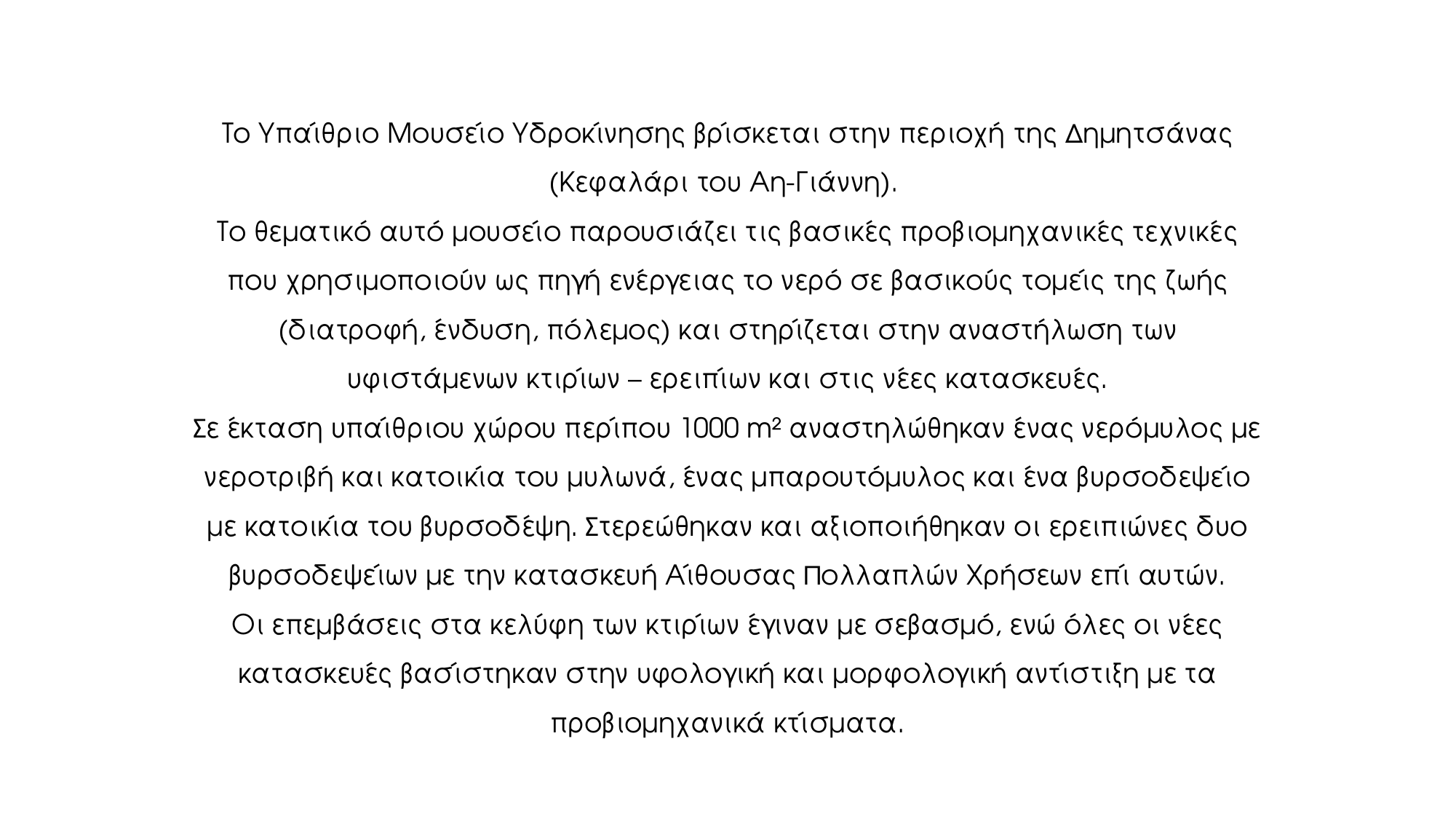

# Το Υπαίθριο Μουσείο Yδροκίνησης βρίσκεται στην περιοχή της Δημητσάνας (Κεφαλάρι του Aη-Γιάννη). Το θεματικό αυτό μουσείο παρουσιάζει τις βασικές προβιομηχανικές τεχνικές που χρησιμοποιούν ως πηγή ενέργειας το νερό σε βασικούς τομείς της ζωής (διατροφή, ένδυση, πόλεμος) και στηρίζεται στην αναστήλωση των υφιστάμενων κτιρίων – ερειπίων και στις νέες κατασκευές. Σε έκταση υπαίθριου χώρου περίπου 1000 m² αναστηλώθηκαν ένας νερόμυλος με νεροτριβή και κατοικία του μυλωνά, ένας μπαρουτόμυλος και ένα βυρσοδεψείο με κατοικία του βυρσοδέψη. Στερεώθηκαν και αξιοποιήθηκαν οι ερειπιώνες δυο βυρσοδεψείων με την κατασκευή Αίθουσας Πολλαπλών Χρήσεων επί αυτών. Οι επεμβάσεις στα κελύφη των κτιρίων έγιναν με σεβασμό, ενώ όλες οι νέες κατασκευές βασίστηκαν στην υφολογική και μορφολογική αντίστιξη με τα προβιομηχανικά κτίσματα.